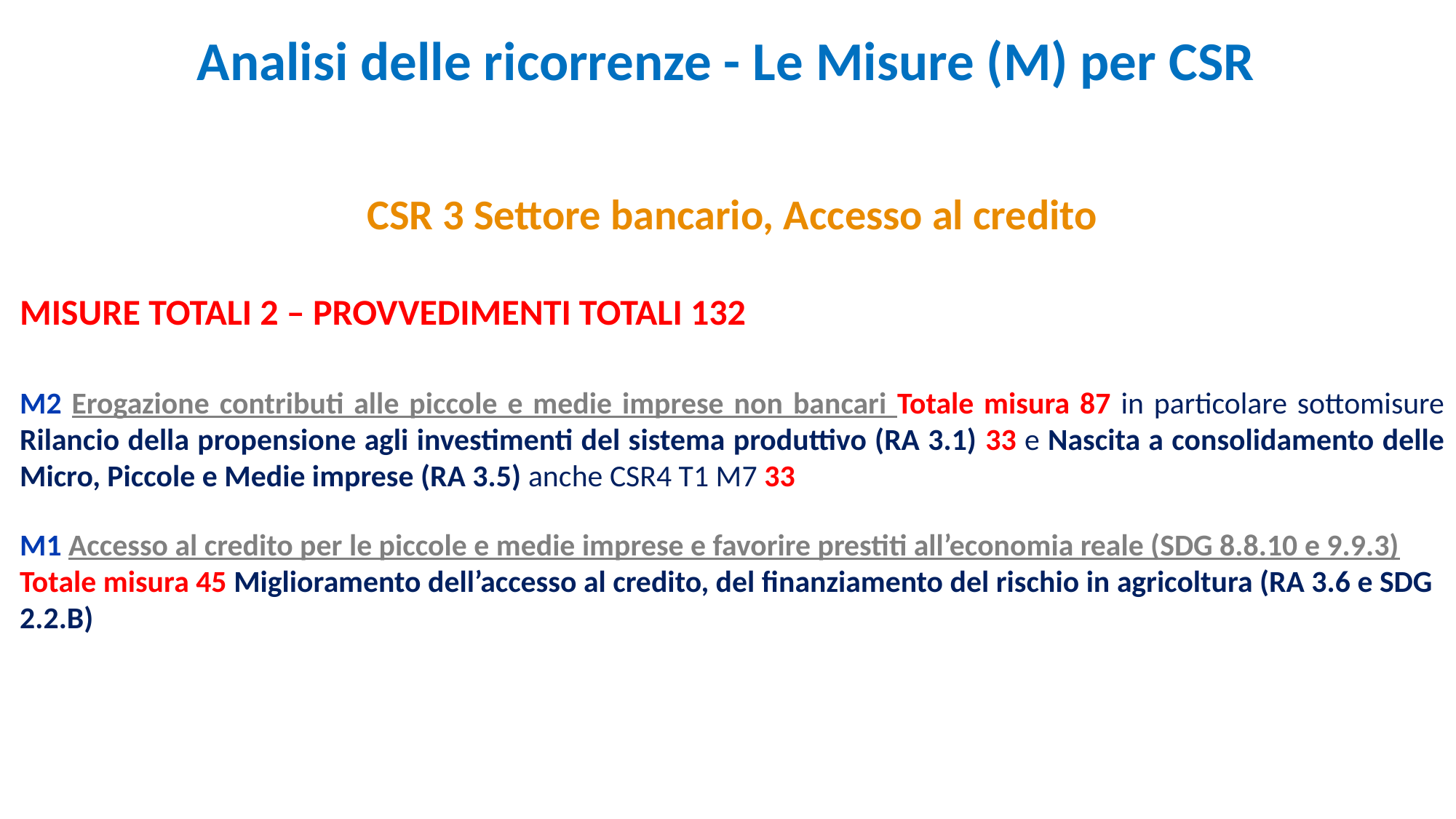

Analisi delle ricorrenze - Le Misure (M) per CSR
CSR 3 Settore bancario, Accesso al credito

MISURE TOTALI 2 – PROVVEDIMENTI TOTALI 132

M2 Erogazione contributi alle piccole e medie imprese non bancari Totale misura 87 in particolare sottomisure Rilancio della propensione agli investimenti del sistema produttivo (RA 3.1) 33 e Nascita a consolidamento delle Micro, Piccole e Medie imprese (RA 3.5) anche CSR4 T1 M7 33

M1 Accesso al credito per le piccole e medie imprese e favorire prestiti all’economia reale (SDG 8.8.10 e 9.9.3) Totale misura 45 Miglioramento dell’accesso al credito, del finanziamento del rischio in agricoltura (RA 3.6 e SDG 2.2.B)